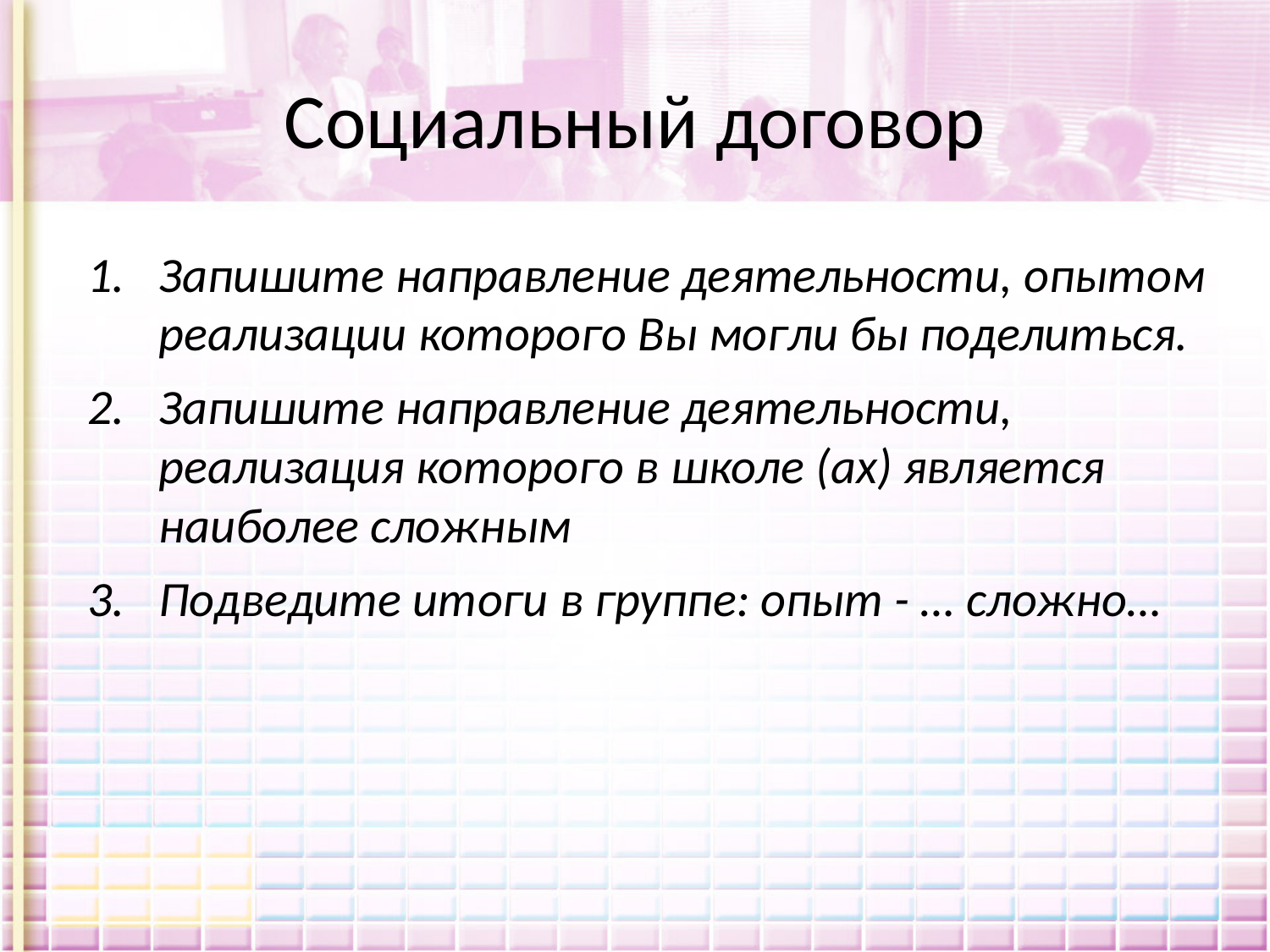

# Социальный договор
Запишите направление деятельности, опытом  реализации которого Вы могли бы поделиться.
Запишите направление деятельности, реализация которого в школе (ах) является наиболее сложным
Подведите итоги в группе: опыт - … сложно…